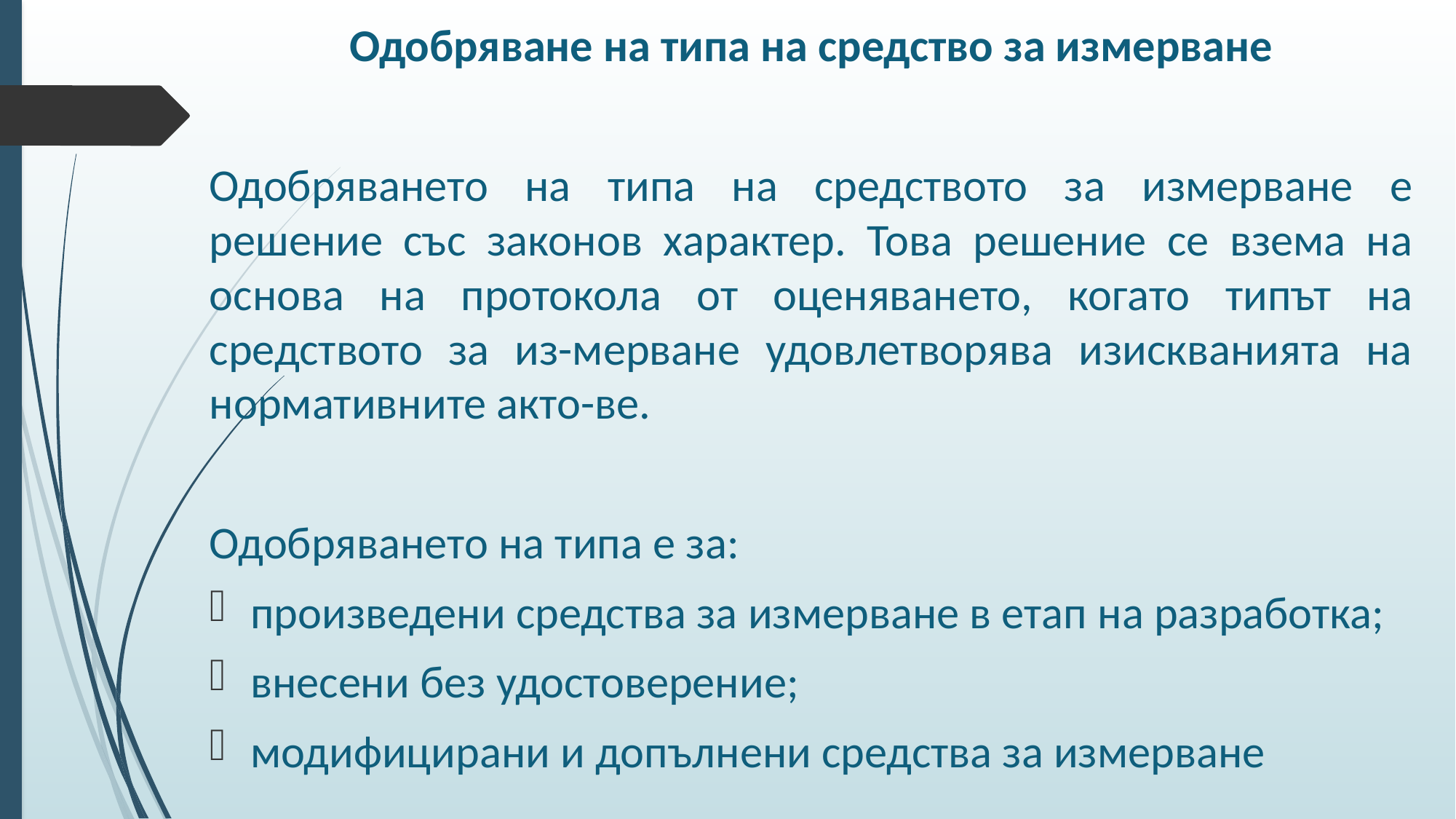

Одобряване на типа на средство за измерване

Одобряването на типа на средството за измерване е решение със законов характер. Това решение се взема на основа на протокола от оценяването, когато типът на средството за из-мерване удовлетворява изискванията на нормативните акто-ве.

Одобряването на типа е за:
произведени средства за измерване в етап на разработка;
внесени без удостоверение;
модифицирани и допълнени средства за измерване